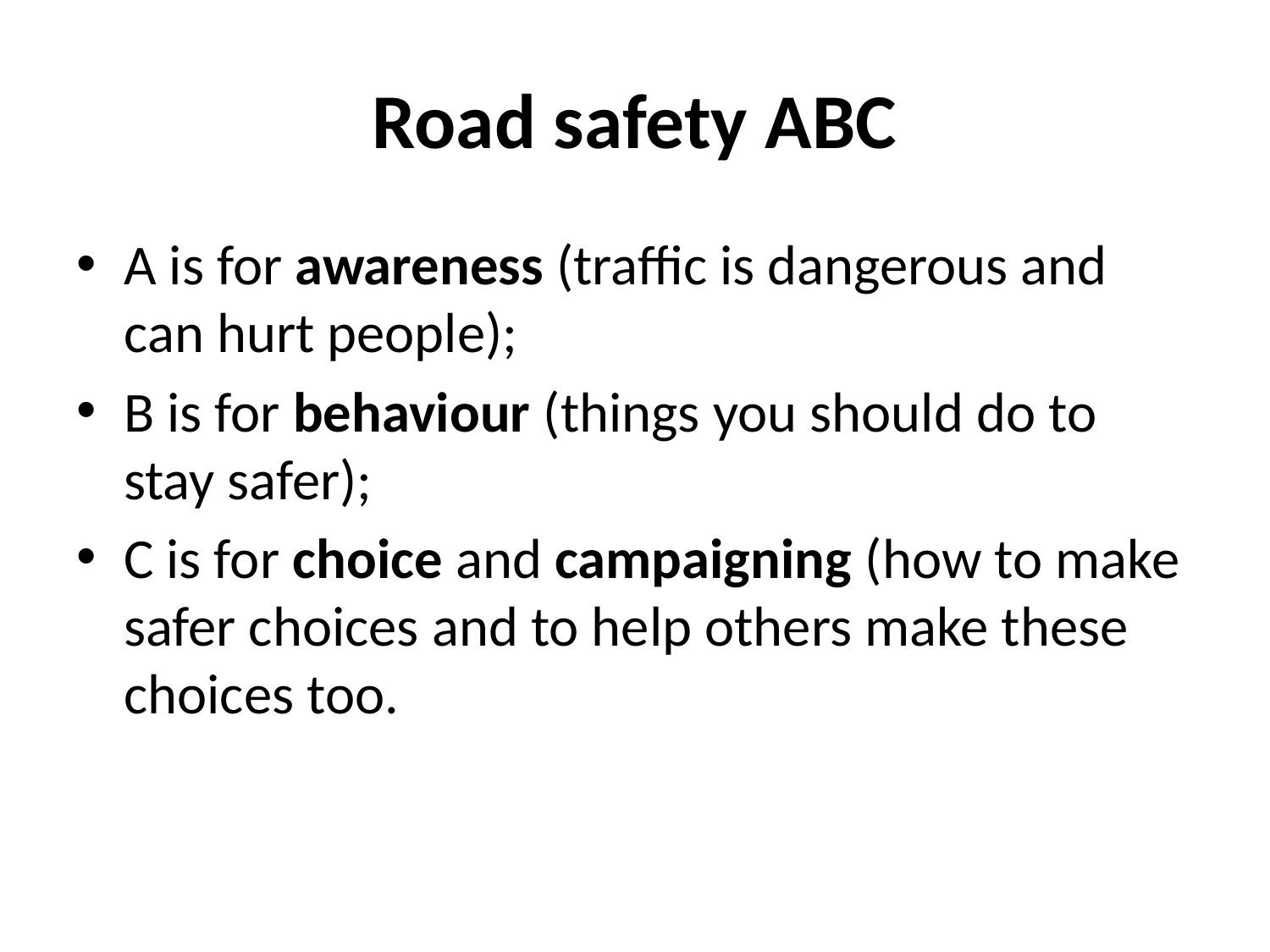

# Road safety ABC
A is for awareness (traffic is dangerous and can hurt people);
B is for behaviour (things you should do to stay safer);
C is for choice and campaigning (how to make safer choices and to help others make these choices too.